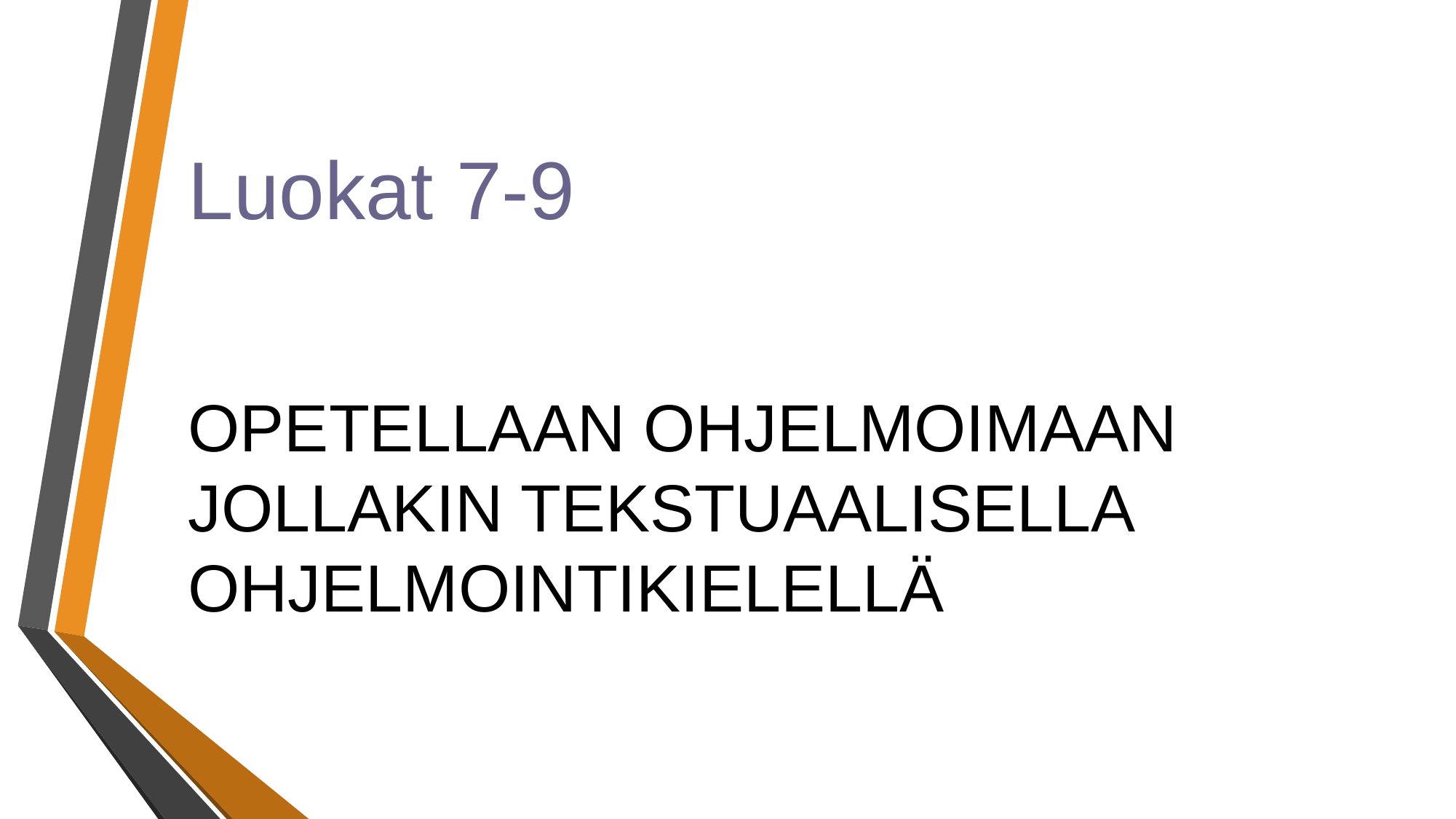

# Luokat 7-9
OPETELLAAN OHJELMOIMAAN JOLLAKIN TEKSTUAALISELLA OHJELMOINTIKIELELLÄ